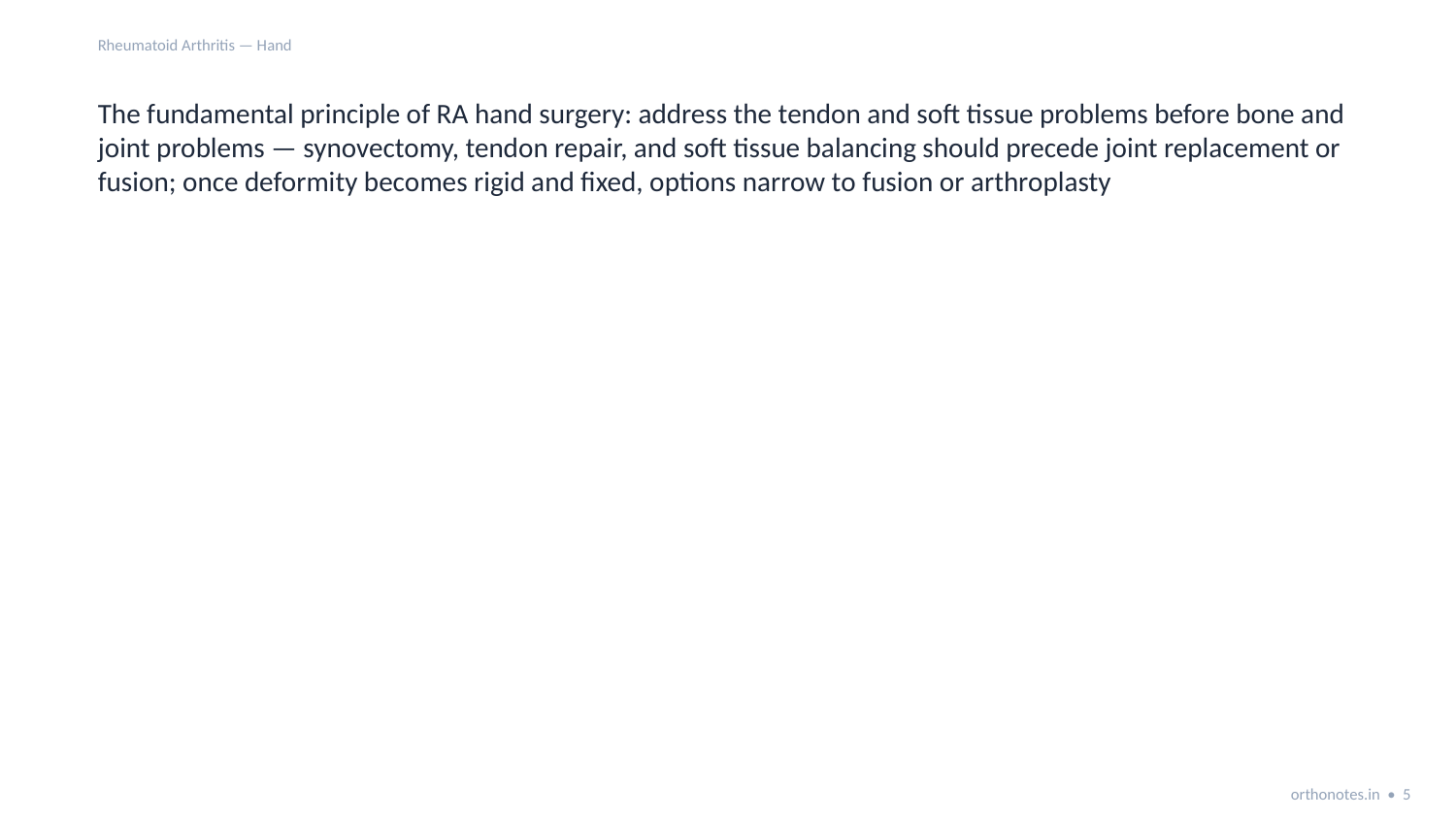

Rheumatoid Arthritis — Hand
The fundamental principle of RA hand surgery: address the tendon and soft tissue problems before bone and joint problems — synovectomy, tendon repair, and soft tissue balancing should precede joint replacement or fusion; once deformity becomes rigid and fixed, options narrow to fusion or arthroplasty
orthonotes.in  •  5